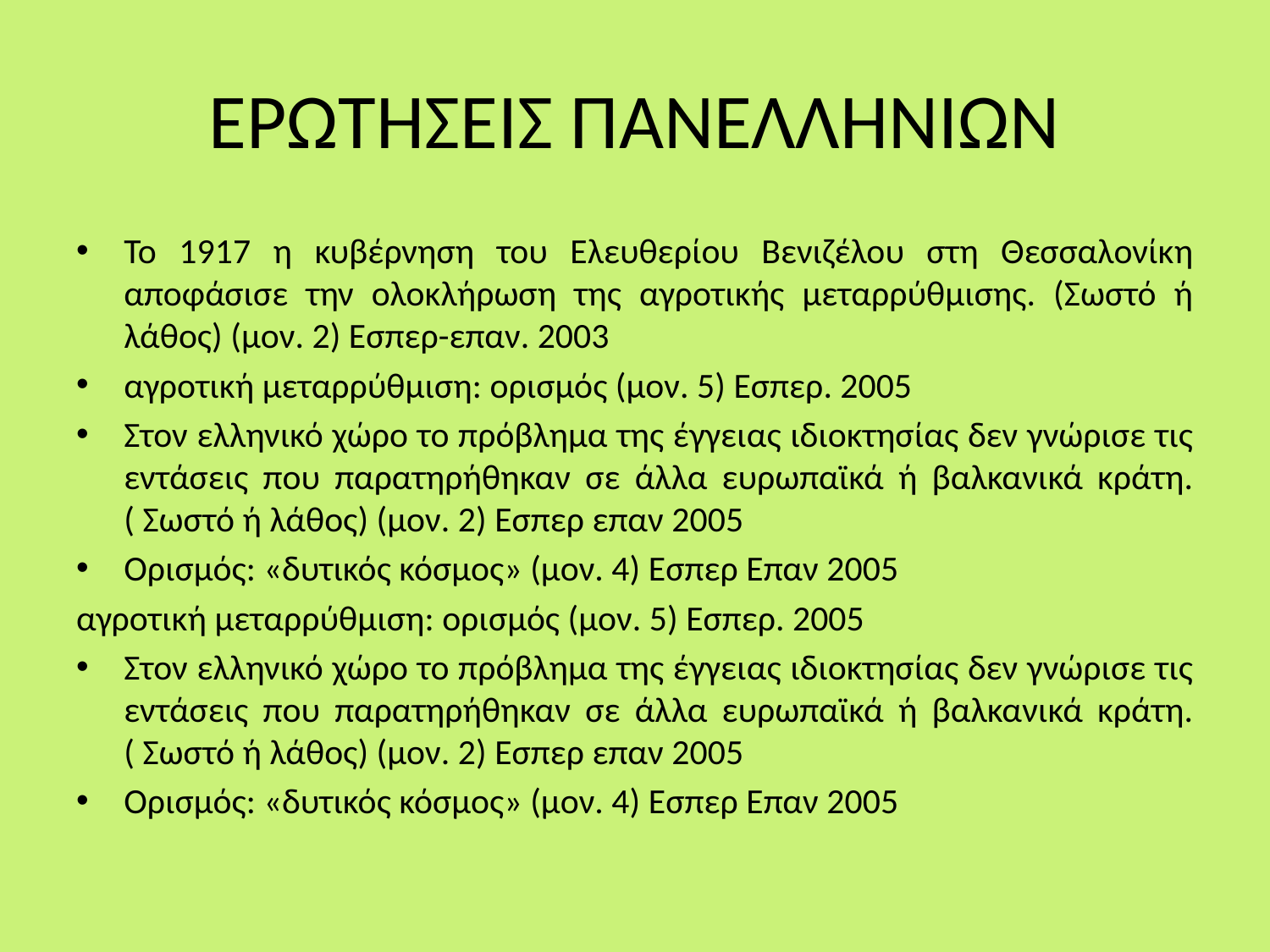

# ΕΡΩΤΗΣΕΙΣ ΠΑΝΕΛΛΗΝΙΩΝ
Το 1917 η κυβέρνηση του Ελευθερίου Βενιζέλου στη Θεσσαλονίκη αποφάσισε την ολοκλήρωση της αγροτικής μεταρρύθμισης. (Σωστό ή λάθος) (μον. 2) Εσπερ-επαν. 2003
αγροτική μεταρρύθμιση: ορισμός (μον. 5) Εσπερ. 2005
Στον ελληνικό χώρο το πρόβλημα της έγγειας ιδιοκτησίας δεν γνώρισε τις εντάσεις που παρατηρήθηκαν σε άλλα ευρωπαϊκά ή βαλκανικά κράτη. ( Σωστό ή λάθος) (μον. 2) Εσπερ επαν 2005
Ορισμός: «δυτικός κόσμος» (μον. 4) Εσπερ Επαν 2005
αγροτική μεταρρύθμιση: ορισμός (μον. 5) Εσπερ. 2005
Στον ελληνικό χώρο το πρόβλημα της έγγειας ιδιοκτησίας δεν γνώρισε τις εντάσεις που παρατηρήθηκαν σε άλλα ευρωπαϊκά ή βαλκανικά κράτη. ( Σωστό ή λάθος) (μον. 2) Εσπερ επαν 2005
Ορισμός: «δυτικός κόσμος» (μον. 4) Εσπερ Επαν 2005